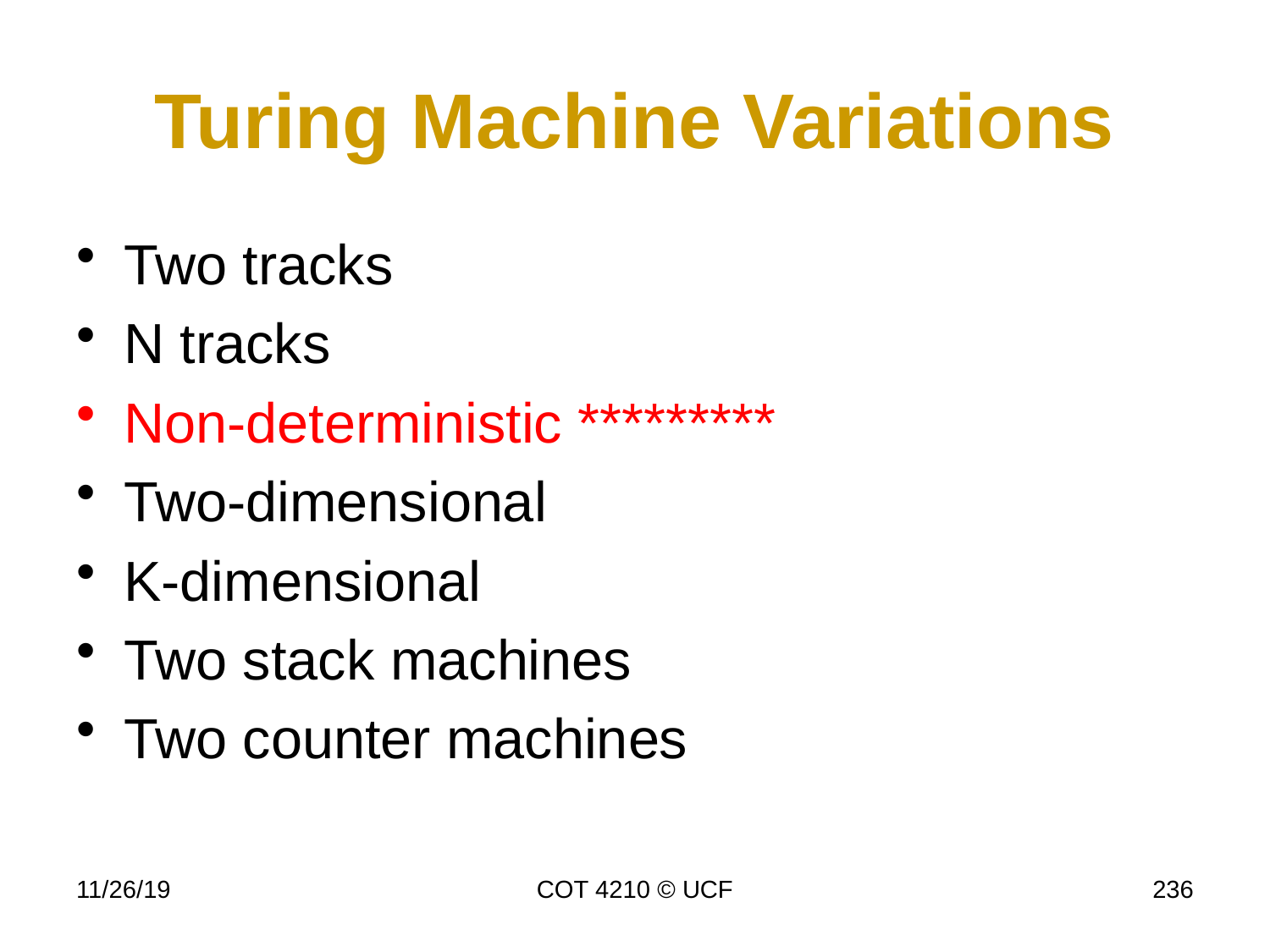

# Turing Machine Variations
Two tracks
N tracks
Non-deterministic *********
Two-dimensional
K-dimensional
Two stack machines
Two counter machines
11/26/19
COT 4210 © UCF
236